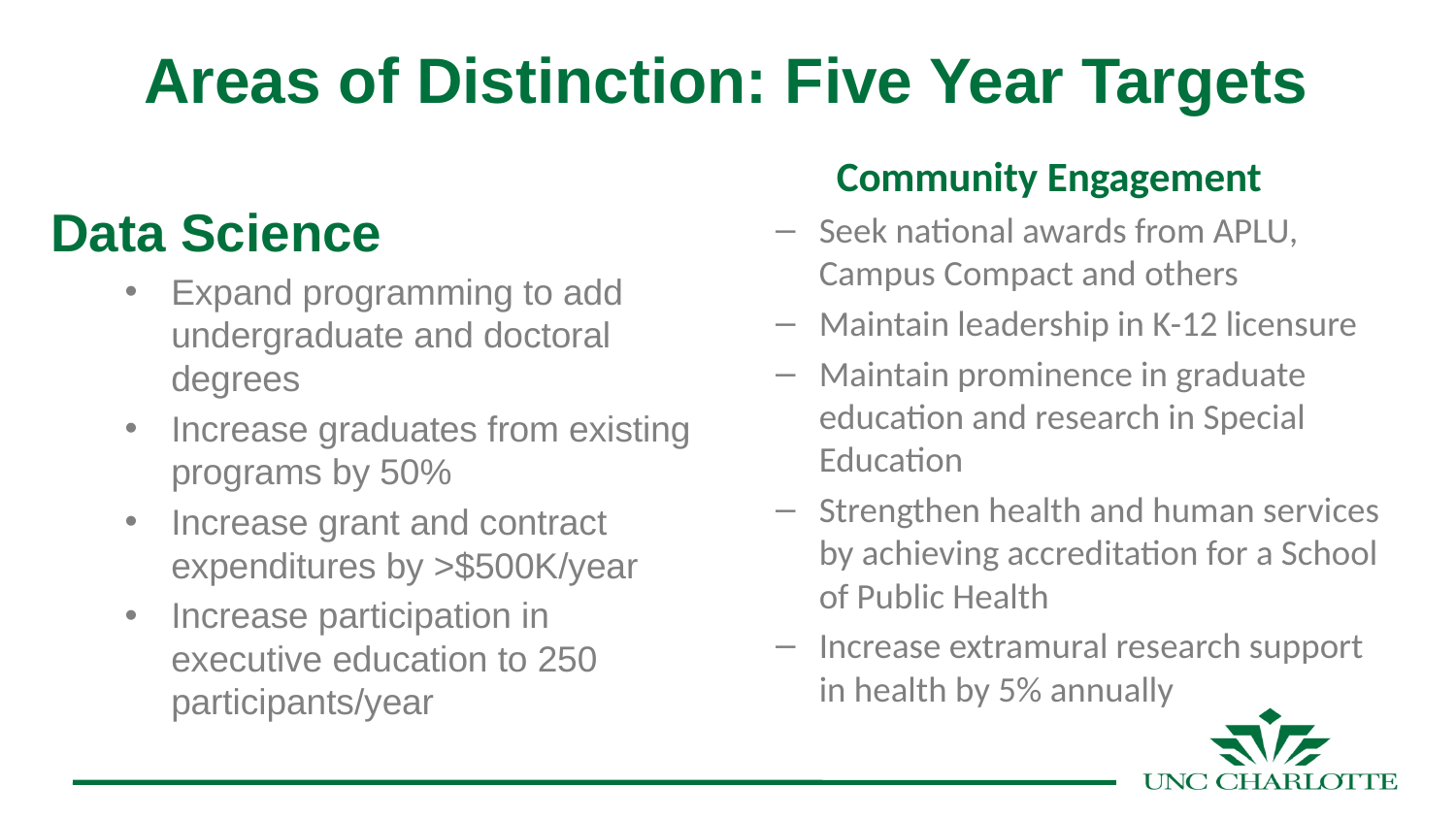

# Areas of Distinction: Five Year Targets
Community Engagement
Seek national awards from APLU, Campus Compact and others
Maintain leadership in K-12 licensure
Maintain prominence in graduate education and research in Special Education
Strengthen health and human services by achieving accreditation for a School of Public Health
Increase extramural research support in health by 5% annually
Data Science
Expand programming to add undergraduate and doctoral degrees
Increase graduates from existing programs by 50%
Increase grant and contract expenditures by >$500K/year
Increase participation in executive education to 250 participants/year